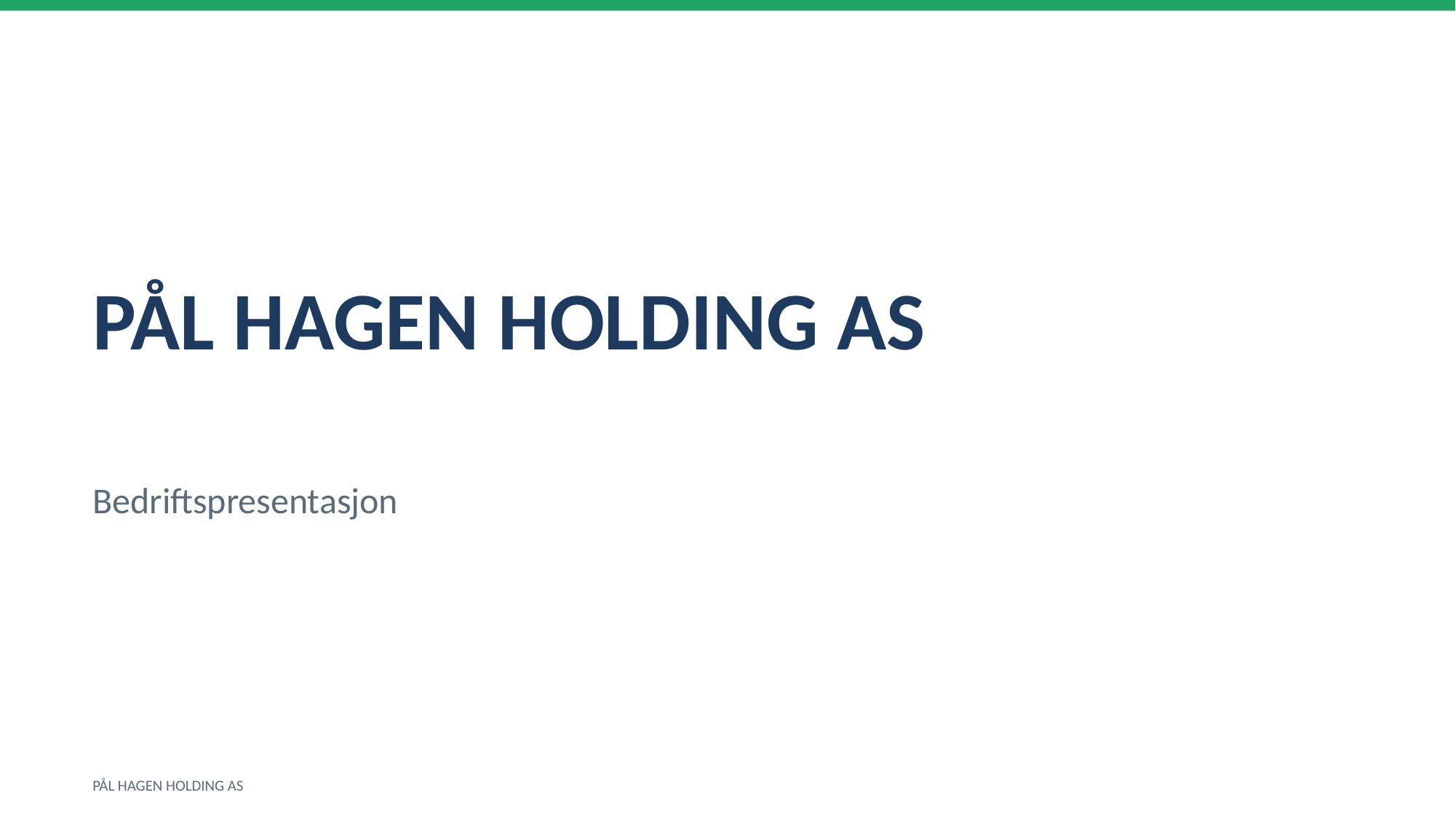

PÅL HAGEN HOLDING AS
Bedriftspresentasjon
PÅL HAGEN HOLDING AS